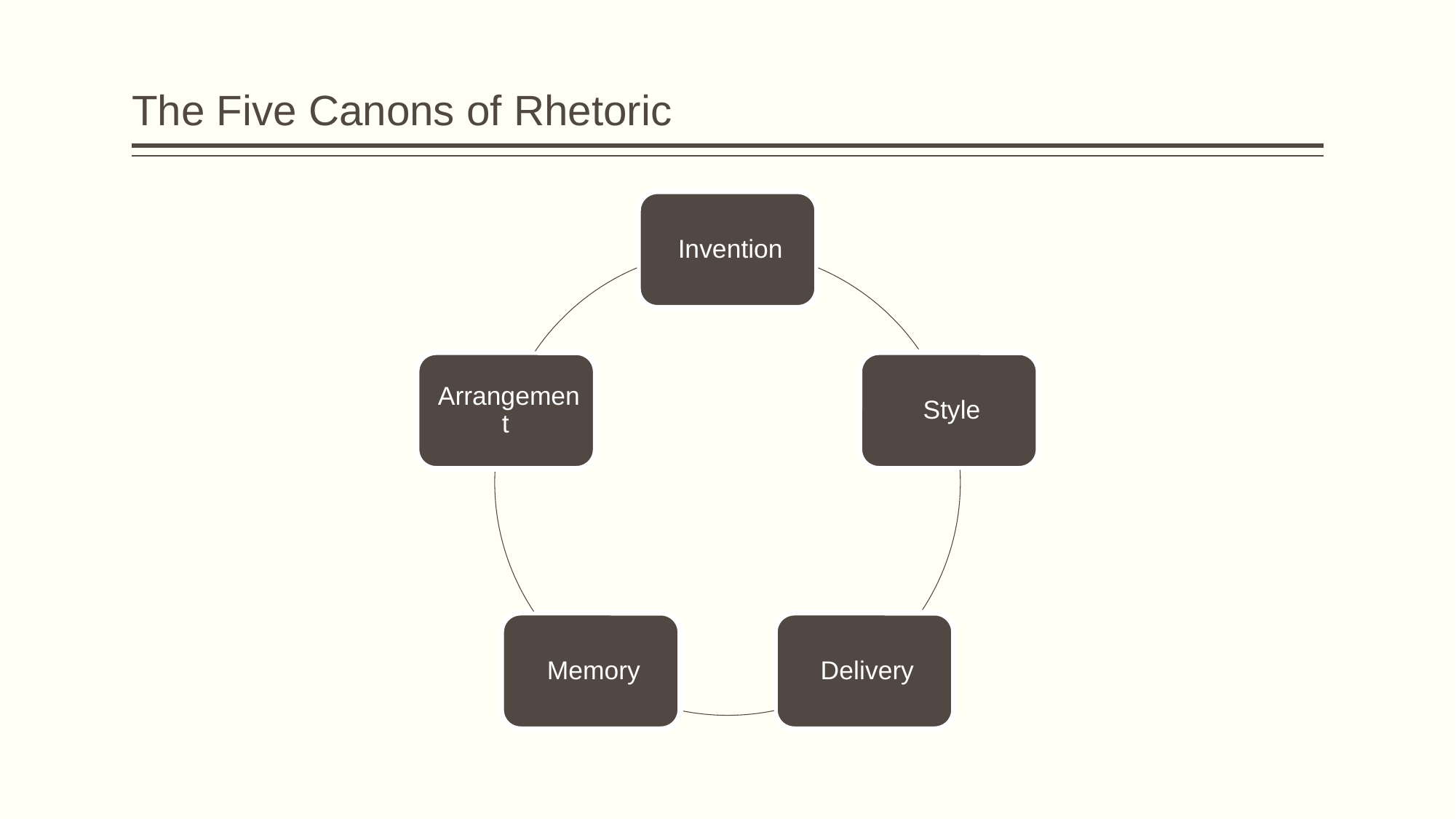

# The Five Canons of Rhetoric
Invention
Style
Delivery
Memory
Arrangement